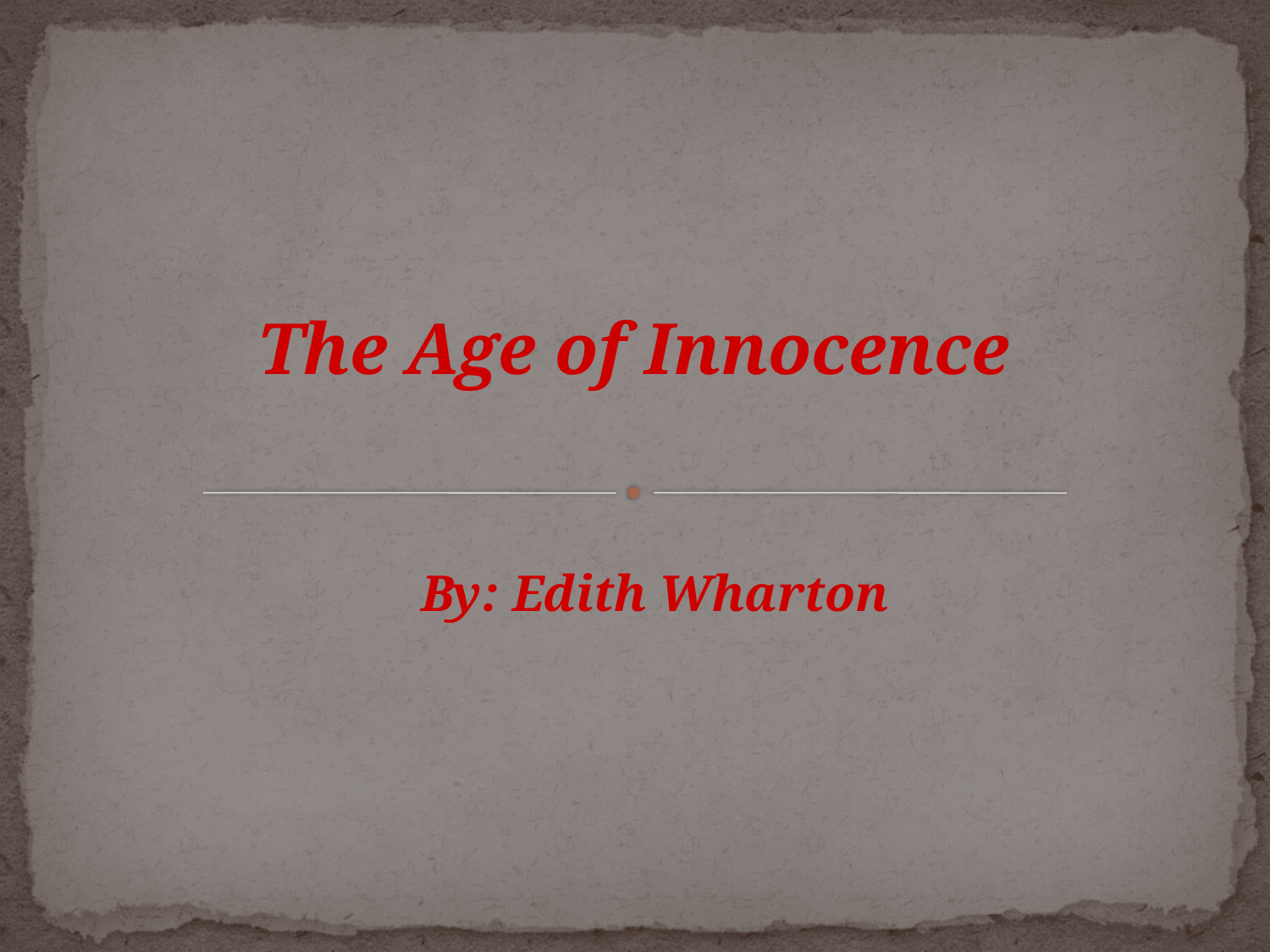

The Age of Innocence
By: Edith Wharton